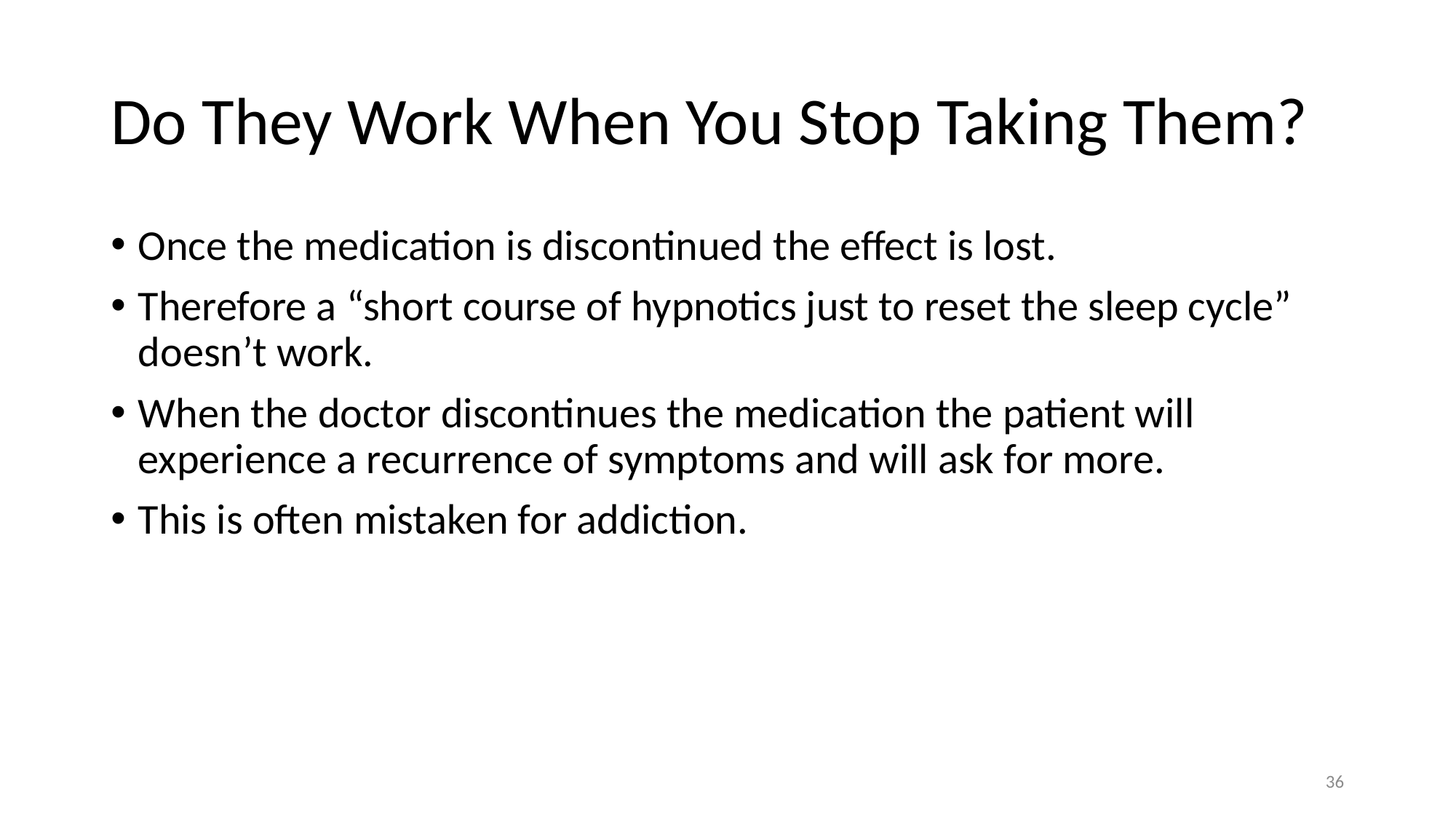

# Do They Work When You Stop Taking Them?
Once the medication is discontinued the effect is lost.
Therefore a “short course of hypnotics just to reset the sleep cycle” doesn’t work.
When the doctor discontinues the medication the patient will experience a recurrence of symptoms and will ask for more.
This is often mistaken for addiction.
36